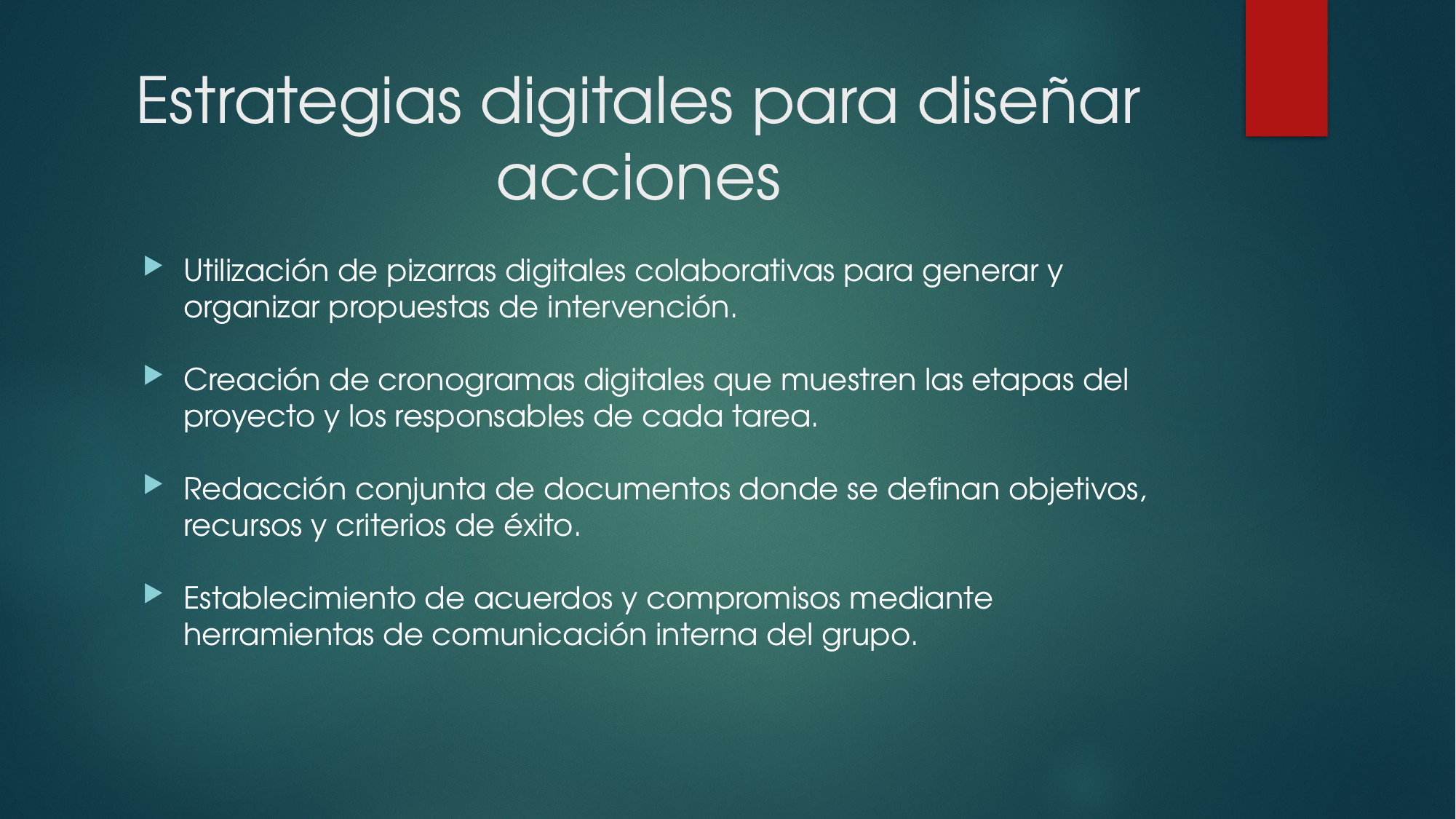

# Estrategias digitales para diseñar acciones
Utilización de pizarras digitales colaborativas para generar y organizar propuestas de intervención.
Creación de cronogramas digitales que muestren las etapas del proyecto y los responsables de cada tarea.
Redacción conjunta de documentos donde se definan objetivos, recursos y criterios de éxito.
Establecimiento de acuerdos y compromisos mediante herramientas de comunicación interna del grupo.